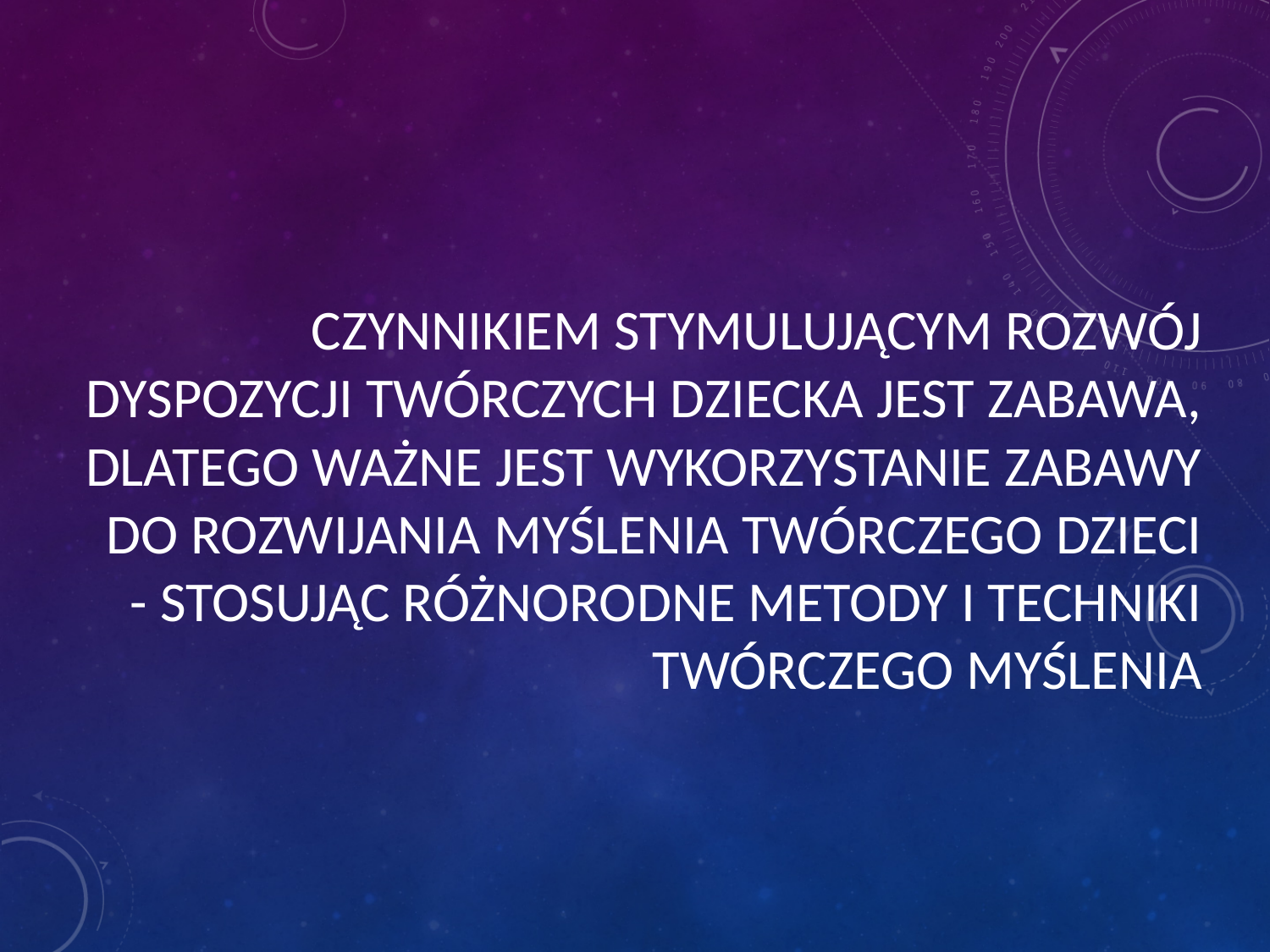

# Czynnikiem stymulującym rozwój dyspozycji twórczych dziecka jest zabawa, dlatego ważne jest wykorzystanie zabawy do rozwijania myślenia twórczego dzieci - stosując różnorodne metody i techniki twórczego myślenia